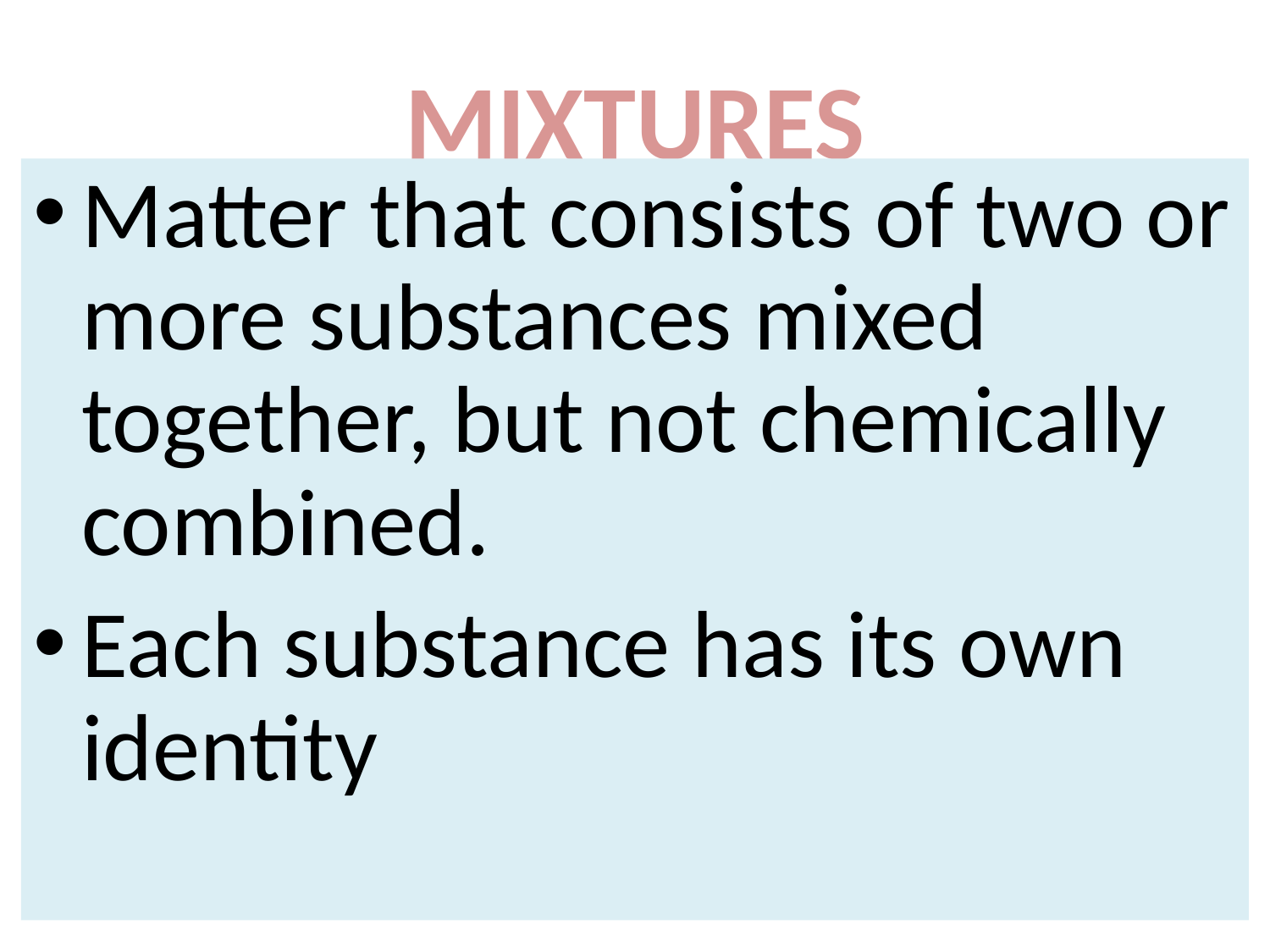

# MIXTURES
Matter that consists of two or more substances mixed together, but not chemically combined.
Each substance has its own identity